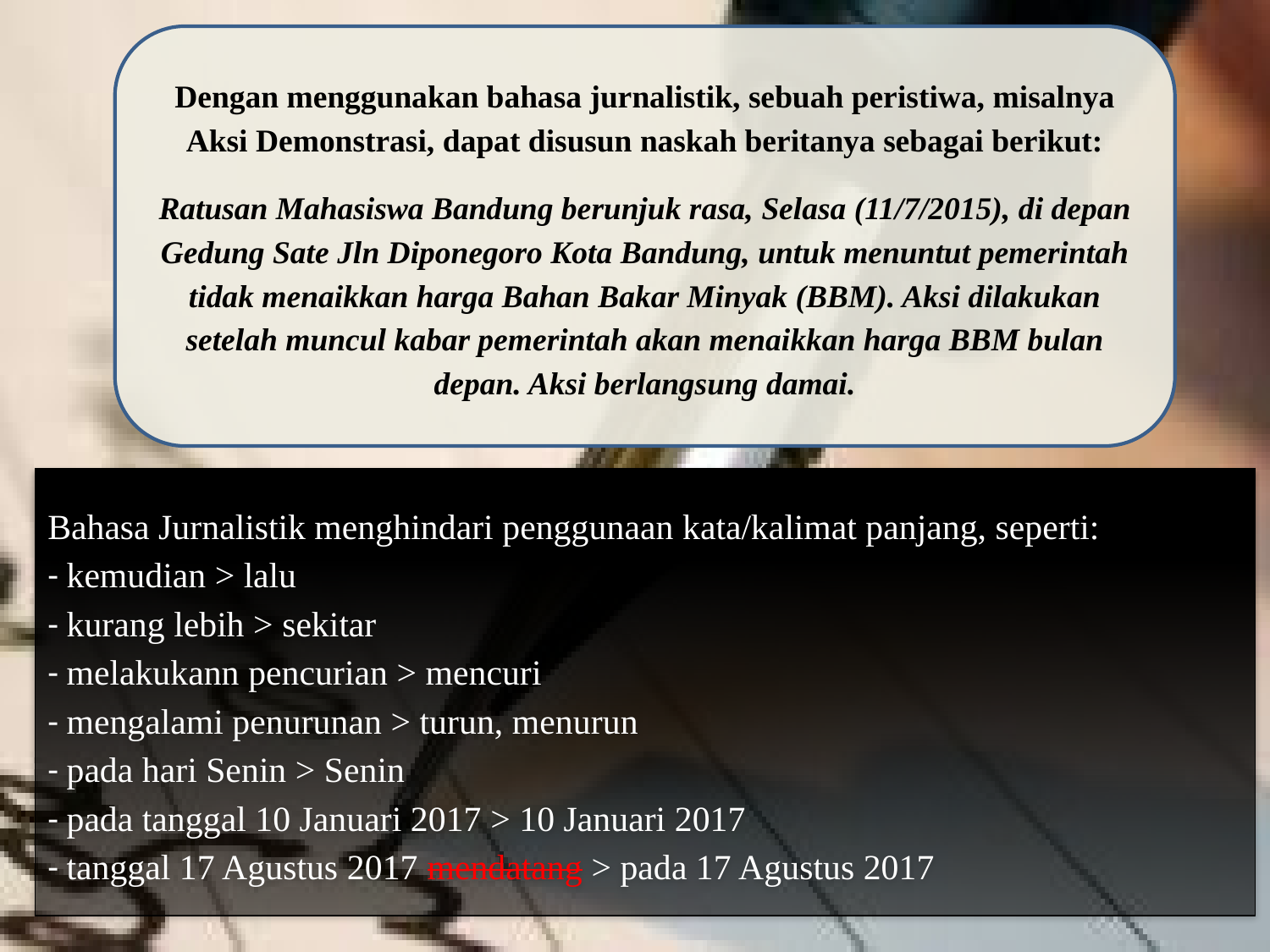

Dengan menggunakan bahasa jurnalistik, sebuah peristiwa, misalnya Aksi Demonstrasi, dapat disusun naskah beritanya sebagai berikut:
Ratusan Mahasiswa Bandung berunjuk rasa, Selasa (11/7/2015), di depan Gedung Sate Jln Diponegoro Kota Bandung, untuk menuntut pemerintah tidak menaikkan harga Bahan Bakar Minyak (BBM). Aksi dilakukan setelah muncul kabar pemerintah akan menaikkan harga BBM bulan depan. Aksi berlangsung damai.
# Bahasa Jurnalistik menghindari penggunaan kata/kalimat panjang, seperti: - kemudian > lalu - kurang lebih > sekitar - melakukann pencurian > mencuri - mengalami penurunan > turun, menurun - pada hari Senin > Senin - pada tanggal 10 Januari 2017 > 10 Januari 2017 - tanggal 17 Agustus 2017 mendatang > pada 17 Agustus 2017